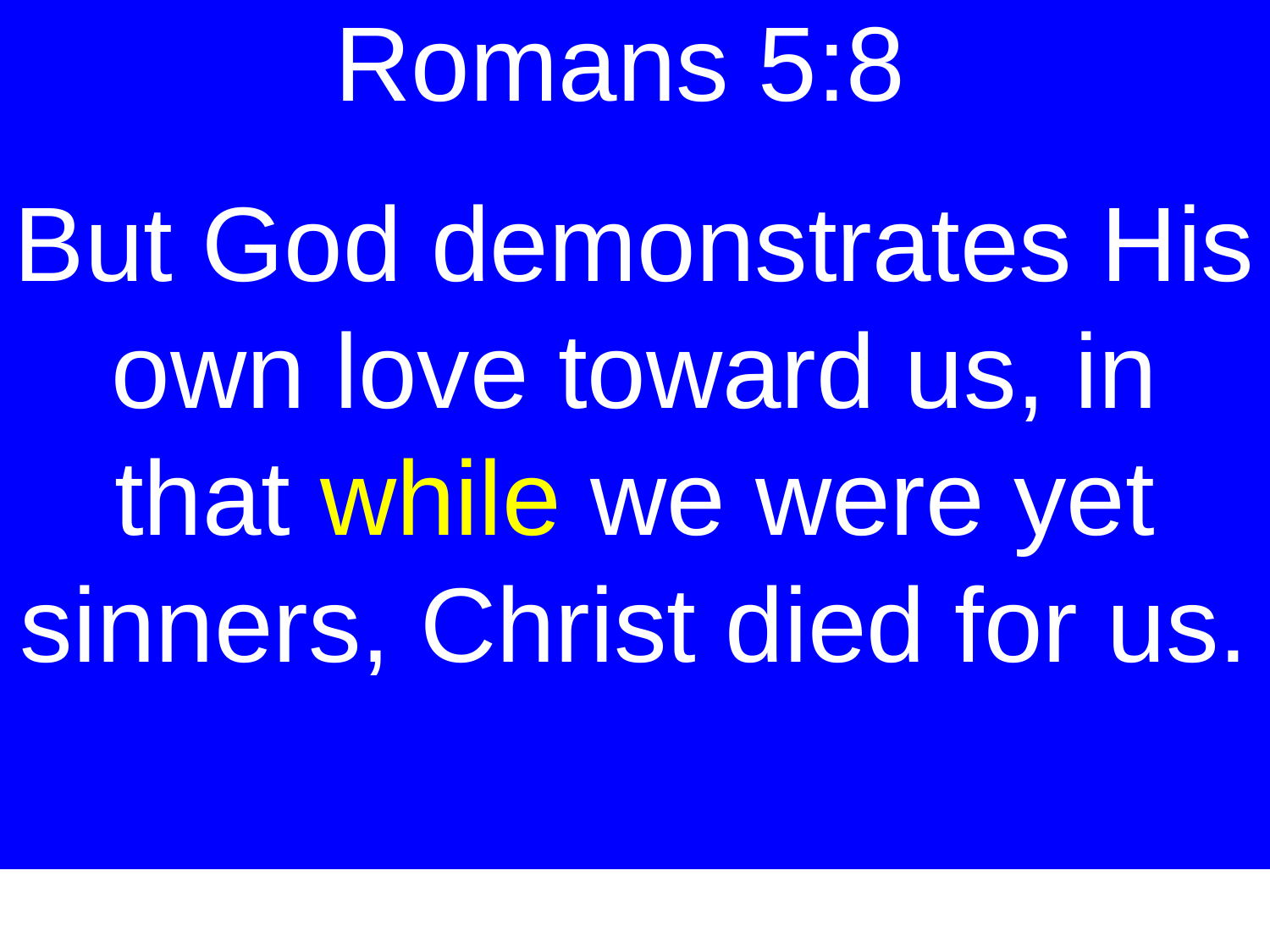

Romans 5:8
But God demonstrates His own love toward us, in that while we were yet sinners, Christ died for us.